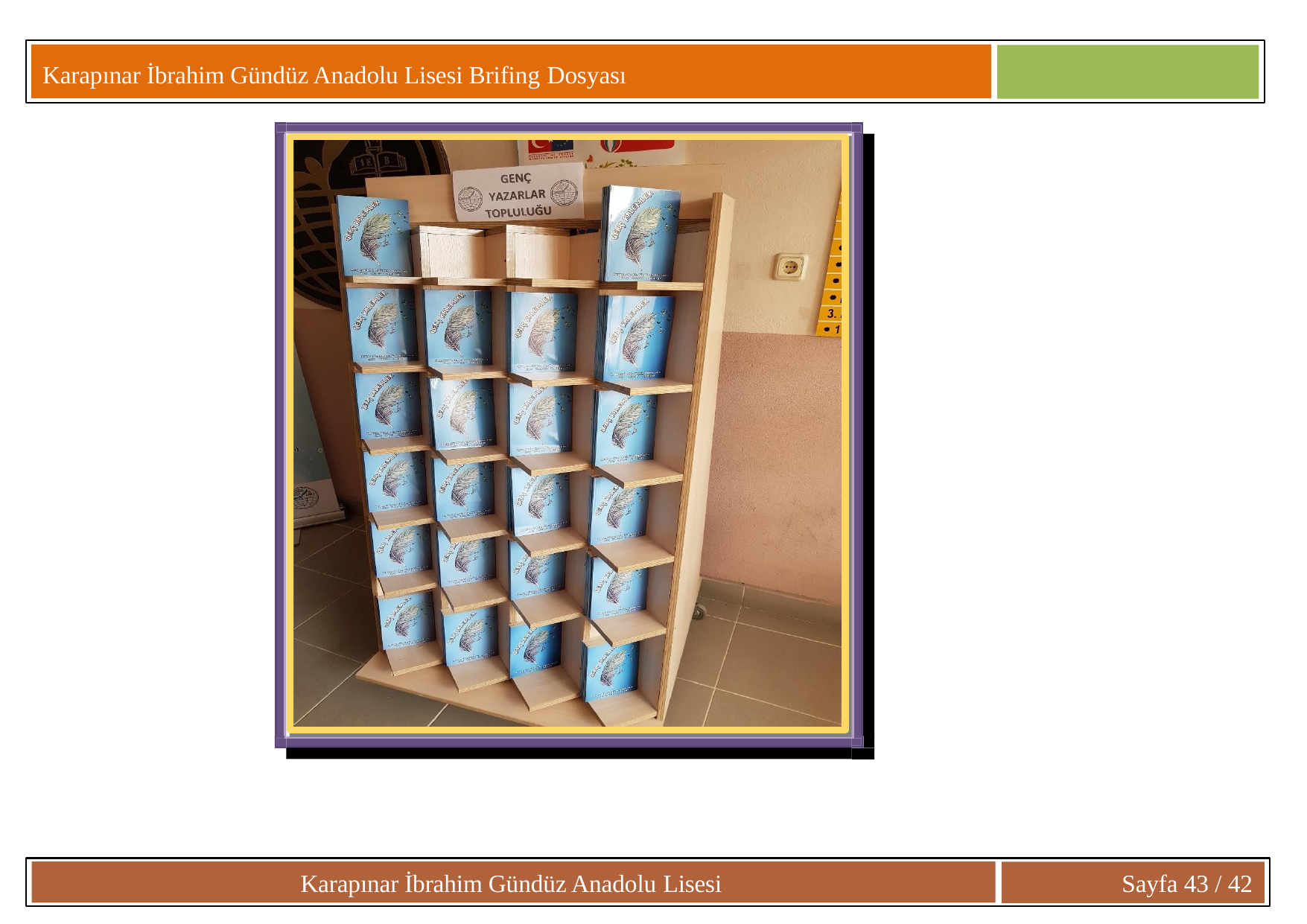

Karapınar İbrahim Gündüz Anadolu Lisesi Brifing Dosyası

Karapınar İbrahim Gündüz Anadolu Lisesi
Sayfa 43 / 42